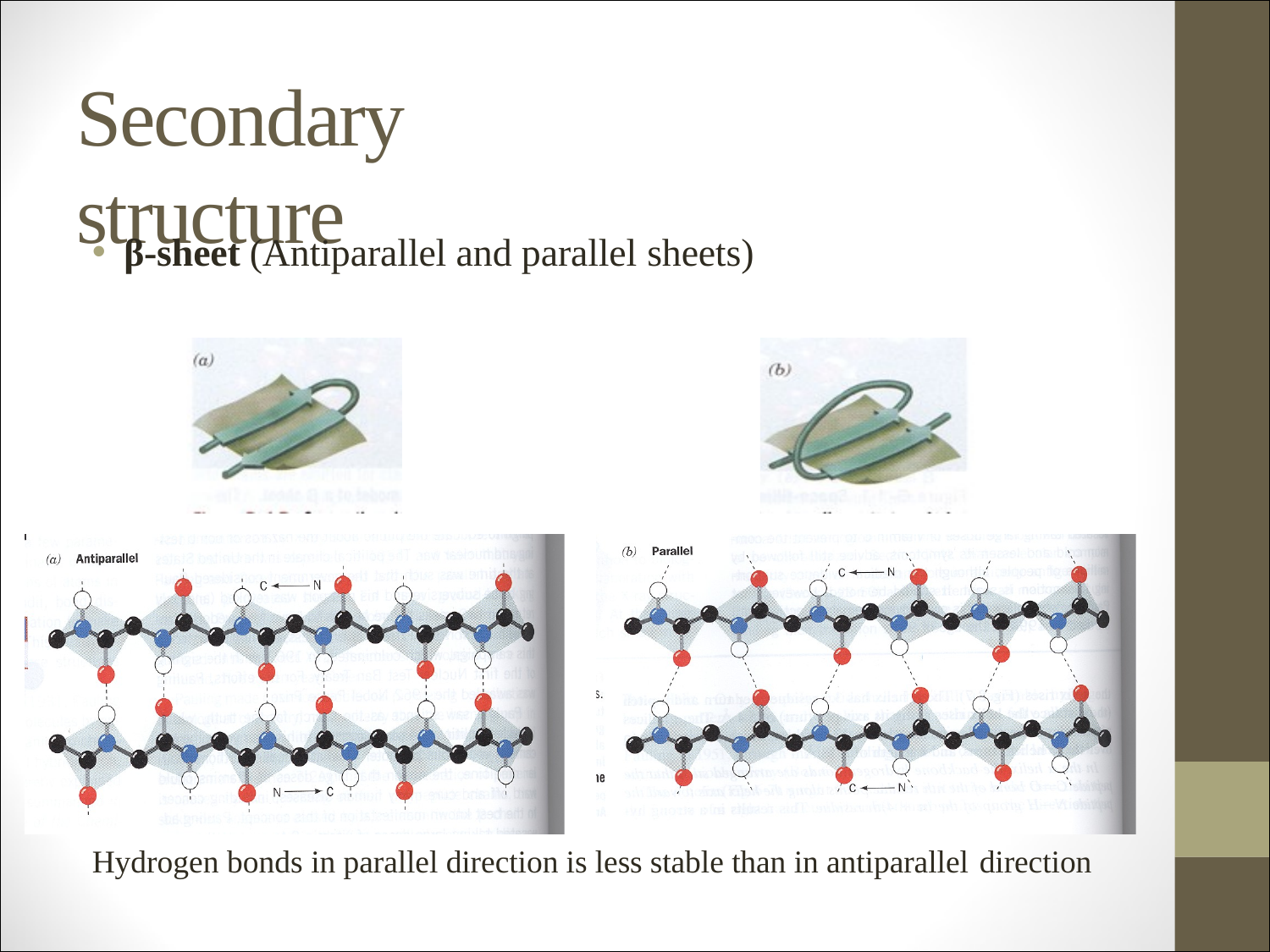

# Secondary structure
β-sheet (Antiparallel and parallel sheets)

Hydrogen bonds in parallel direction is less stable than in antiparallel direction